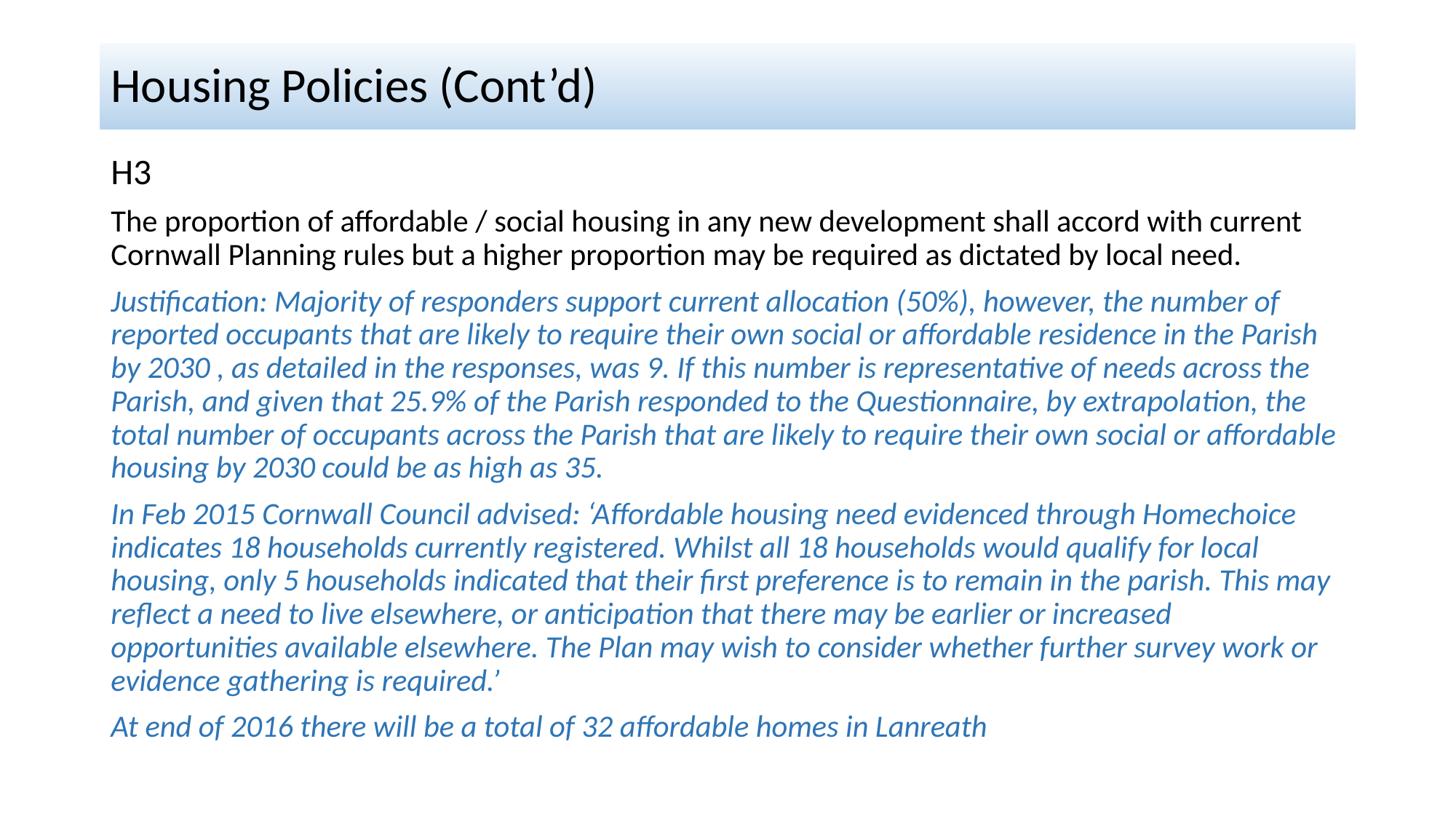

# Housing Policies (Cont’d)
H3
The proportion of affordable / social housing in any new development shall accord with current Cornwall Planning rules but a higher proportion may be required as dictated by local need.
Justification: Majority of responders support current allocation (50%), however, the number of reported occupants that are likely to require their own social or affordable residence in the Parish by 2030 , as detailed in the responses, was 9. If this number is representative of needs across the Parish, and given that 25.9% of the Parish responded to the Questionnaire, by extrapolation, the total number of occupants across the Parish that are likely to require their own social or affordable housing by 2030 could be as high as 35.
In Feb 2015 Cornwall Council advised: ‘Affordable housing need evidenced through Homechoice indicates 18 households currently registered. Whilst all 18 households would qualify for local housing, only 5 households indicated that their first preference is to remain in the parish. This may reflect a need to live elsewhere, or anticipation that there may be earlier or increased opportunities available elsewhere. The Plan may wish to consider whether further survey work or evidence gathering is required.’
At end of 2016 there will be a total of 32 affordable homes in Lanreath